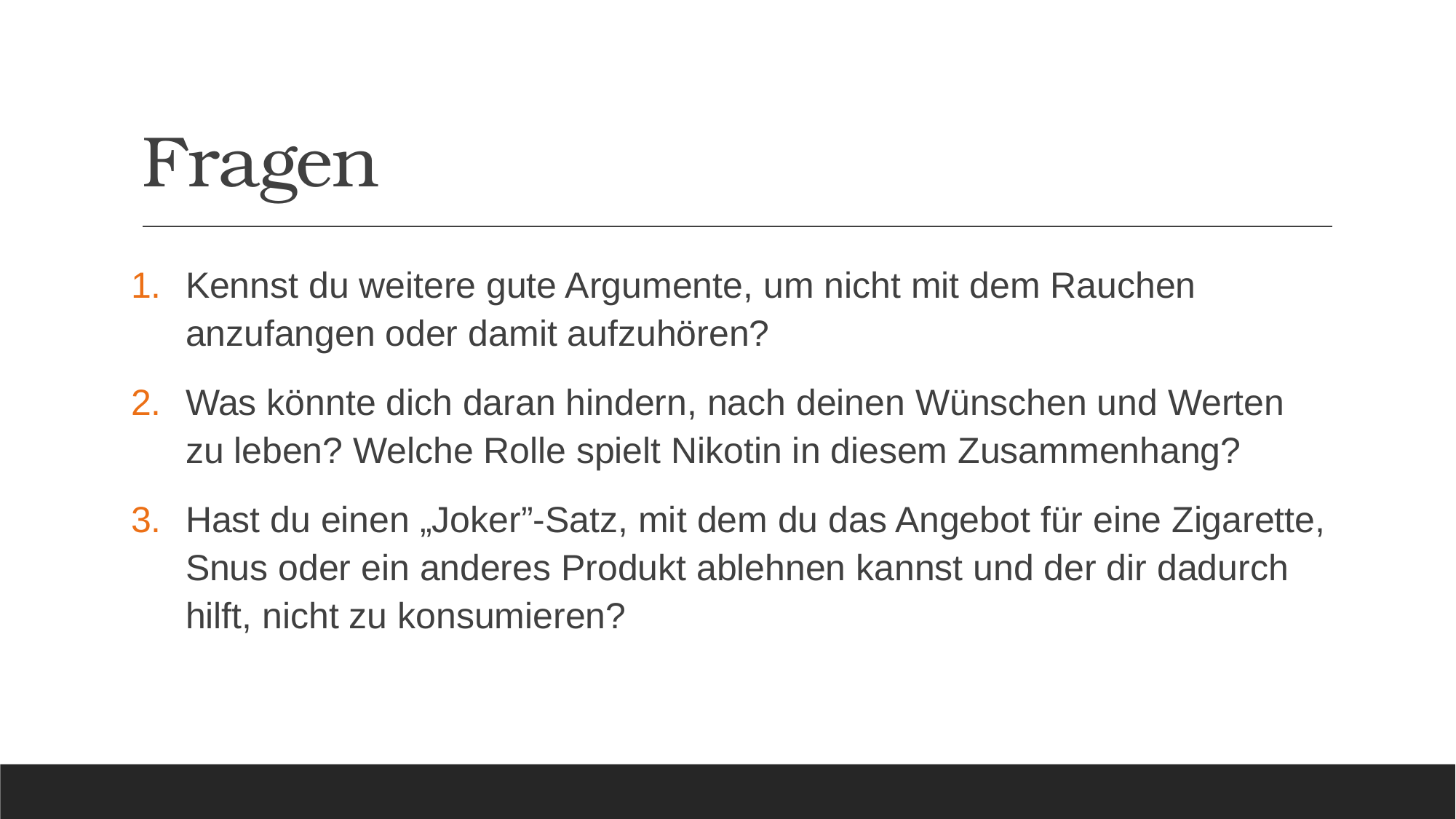

# Fragen
Kennst du weitere gute Argumente, um nicht mit dem Rauchen anzufangen oder damit aufzuhören?
Was könnte dich daran hindern, nach deinen Wünschen und Werten zu leben? Welche Rolle spielt Nikotin in diesem Zusammenhang?
Hast du einen „Joker”-Satz, mit dem du das Angebot für eine Zigarette, Snus oder ein anderes Produkt ablehnen kannst und der dir dadurch hilft, nicht zu konsumieren?